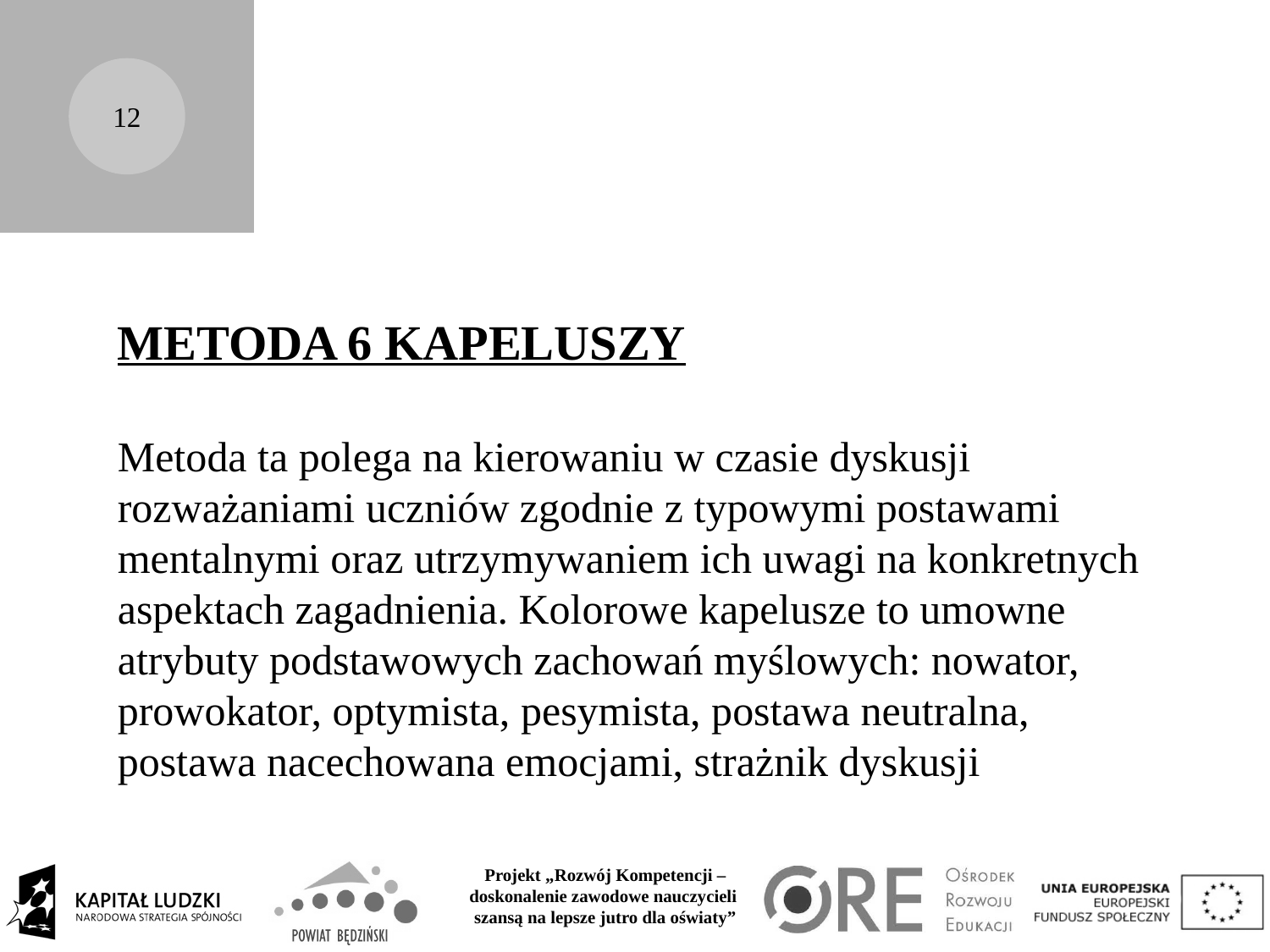

12
METODA 6 KAPELUSZY

Metoda ta polega na kierowaniu w czasie dyskusji rozważaniami uczniów zgodnie z typowymi postawami mentalnymi oraz utrzymywaniem ich uwagi na konkretnych aspektach zagadnienia. Kolorowe kapelusze to umowne atrybuty podstawowych zachowań myślowych: nowator, prowokator, optymista, pesymista, postawa neutralna, postawa nacechowana emocjami, strażnik dyskusji